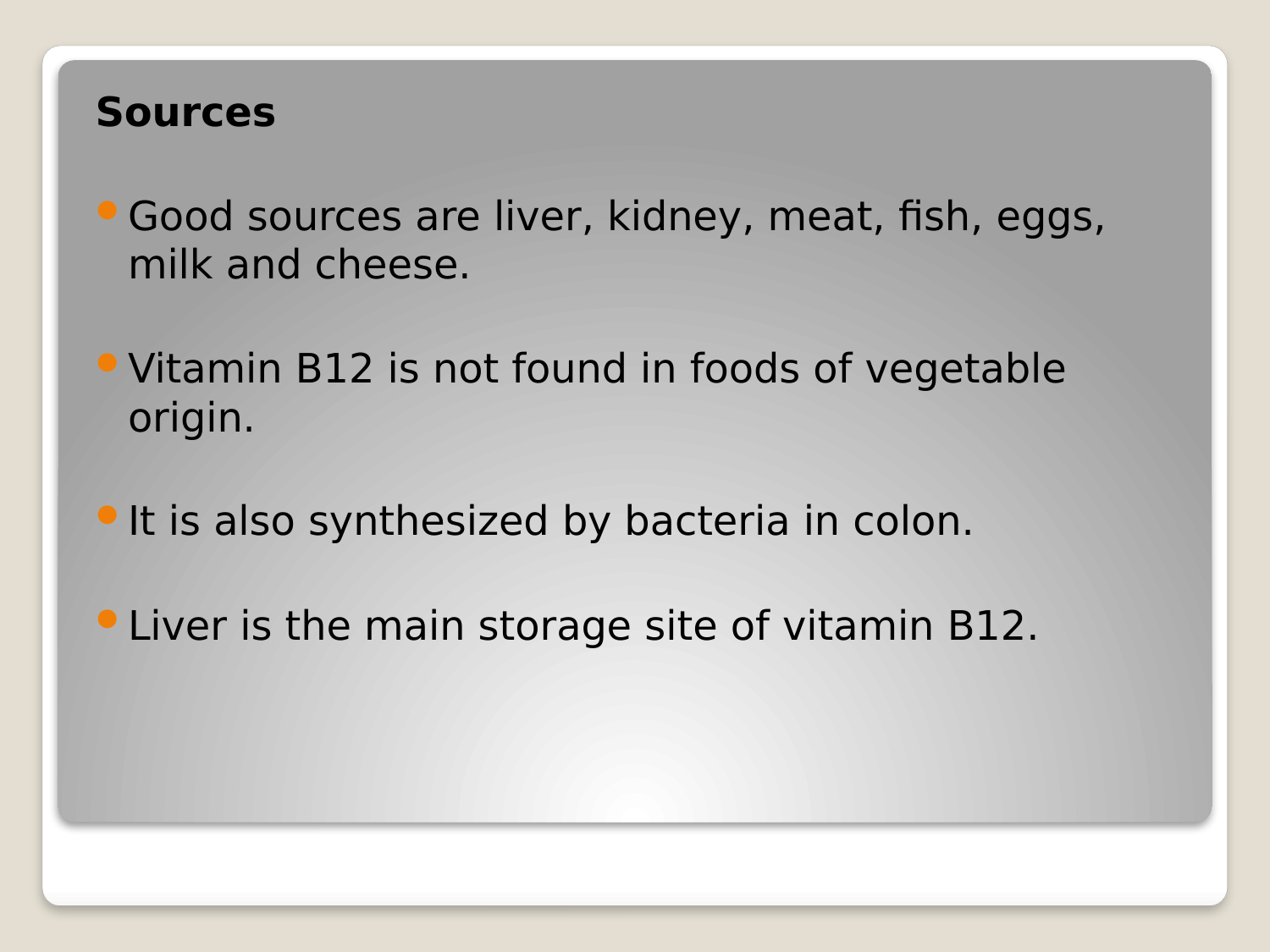

Sources

Good sources are liver, kidney, meat, fish, eggs, milk and cheese.

Vitamin B12 is not found in foods of vegetable origin.

It is also synthesized by bacteria in colon.

Liver is the main storage site of vitamin B12.